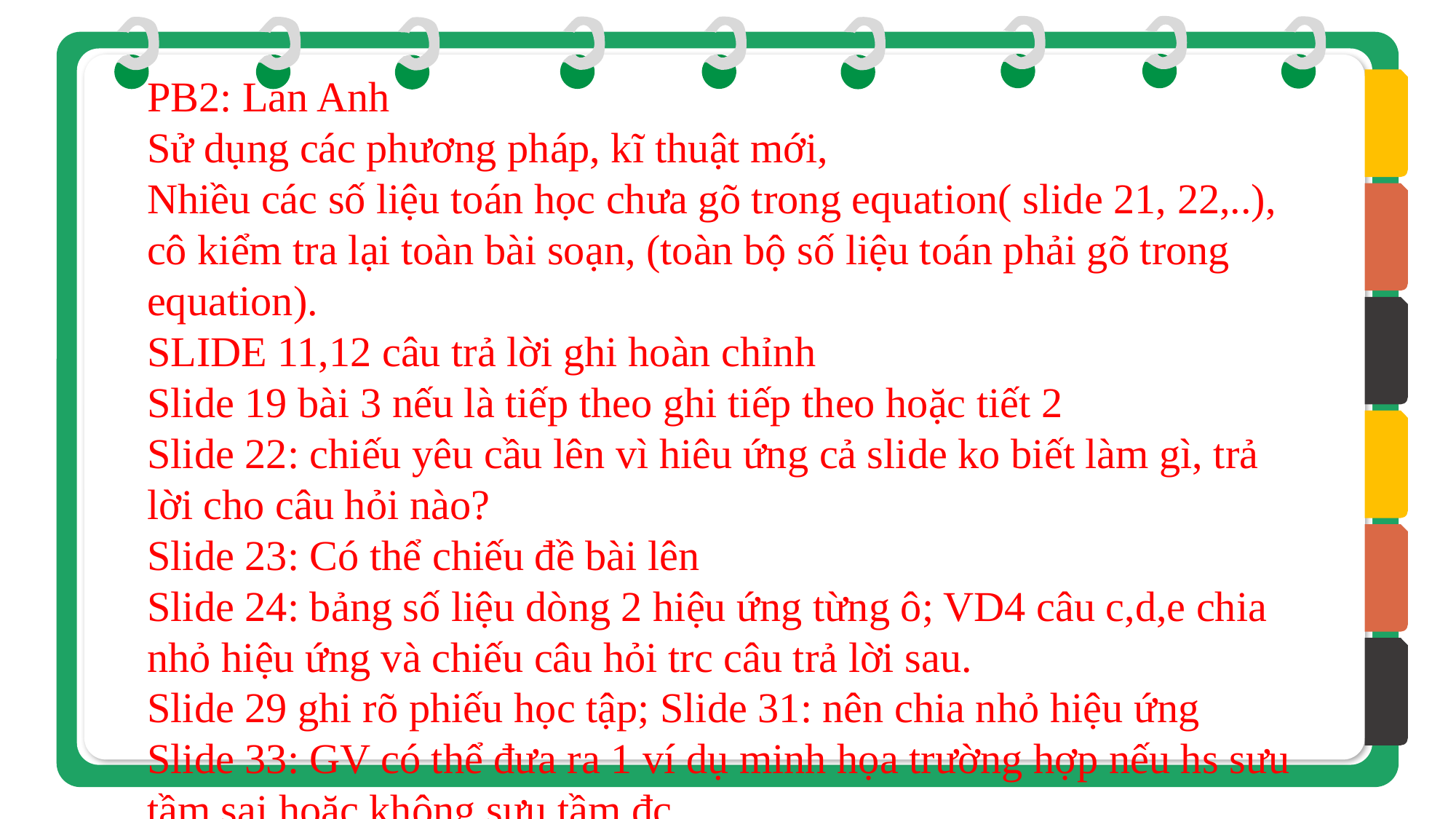

PB2: Lan Anh
Sử dụng các phương pháp, kĩ thuật mới,
Nhiều các số liệu toán học chưa gõ trong equation( slide 21, 22,..), cô kiểm tra lại toàn bài soạn, (toàn bộ số liệu toán phải gõ trong equation).
SLIDE 11,12 câu trả lời ghi hoàn chỉnh
Slide 19 bài 3 nếu là tiếp theo ghi tiếp theo hoặc tiết 2
Slide 22: chiếu yêu cầu lên vì hiêu ứng cả slide ko biết làm gì, trả lời cho câu hỏi nào?
Slide 23: Có thể chiếu đề bài lên
Slide 24: bảng số liệu dòng 2 hiệu ứng từng ô; VD4 câu c,d,e chia nhỏ hiệu ứng và chiếu câu hỏi trc câu trả lời sau.
Slide 29 ghi rõ phiếu học tập; Slide 31: nên chia nhỏ hiệu ứng
Slide 33: GV có thể đưa ra 1 ví dụ minh họa trường hợp nếu hs sưu tầm sai hoặc không sưu tầm đc.